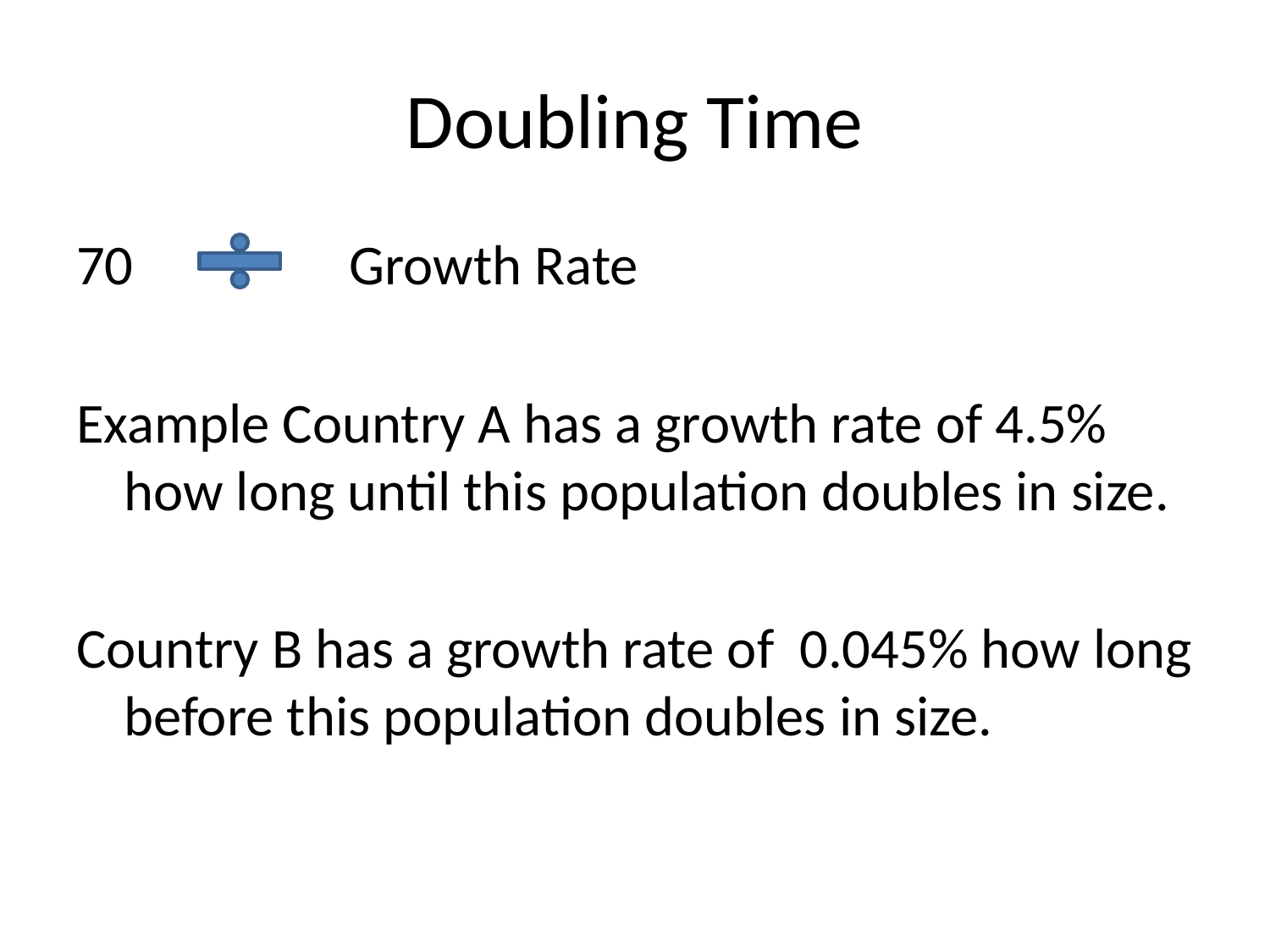

# Doubling Time
70                 Growth Rate

Example Country A has a growth rate of 4.5% how long until this population doubles in size.

Country B has a growth rate of  0.045% how long before this population doubles in size.